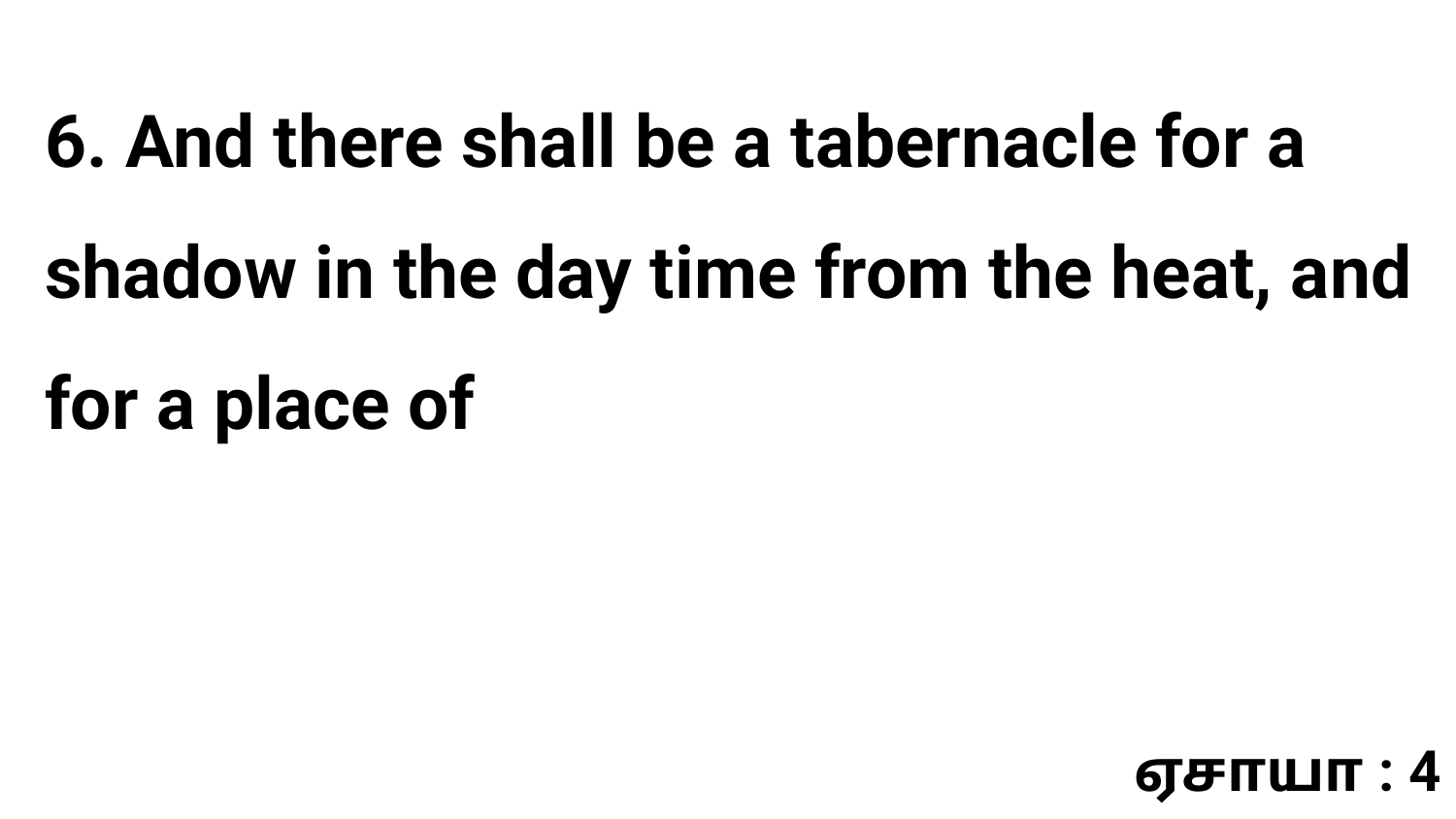

6. And there shall be a tabernacle for a shadow in the day time from the heat, and for a place of
ஏசாயா : 4